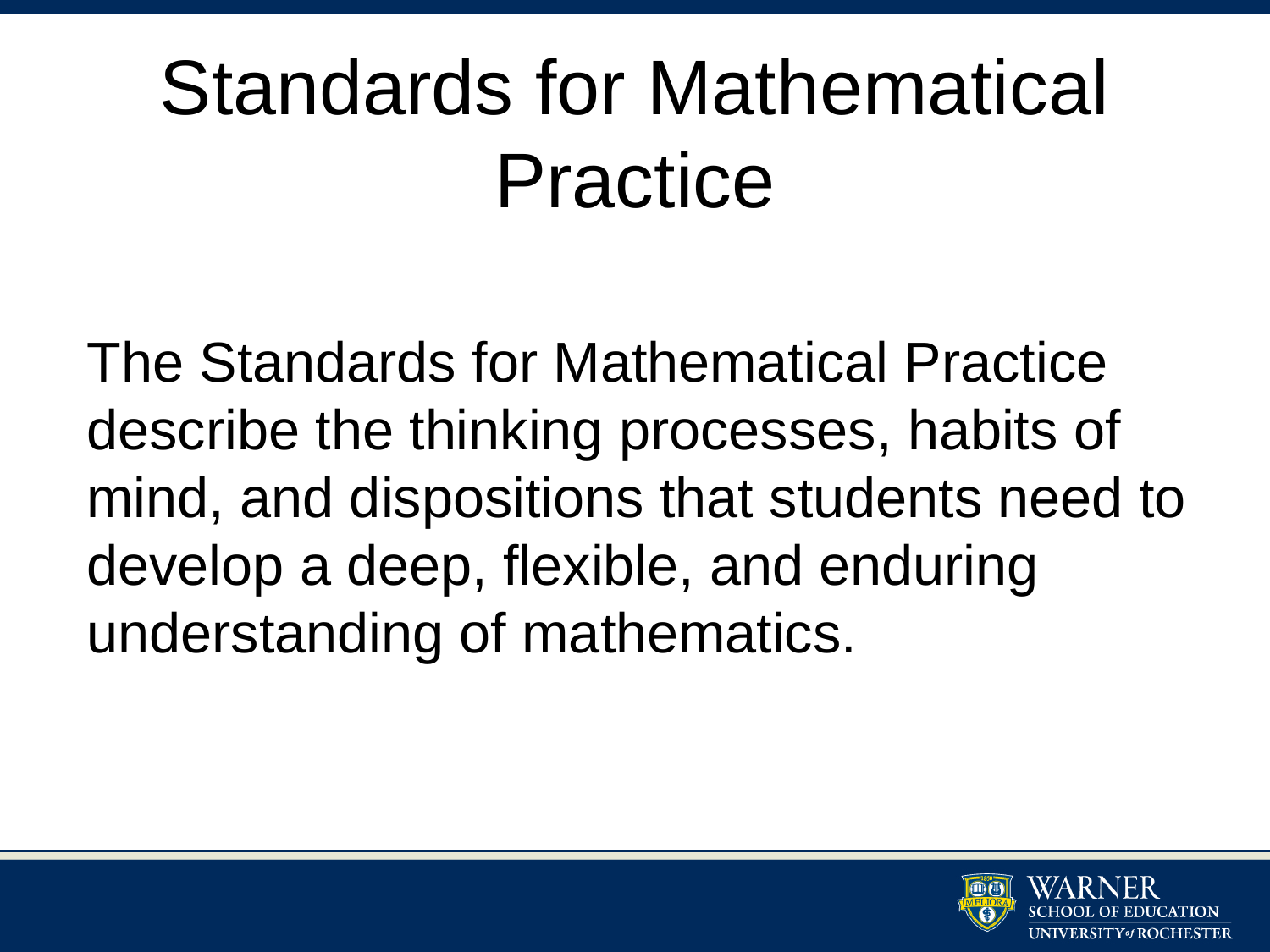

# Standards for Mathematical Practice
The Standards for Mathematical Practice describe the thinking processes, habits of mind, and dispositions that students need to develop a deep, flexible, and enduring understanding of mathematics.